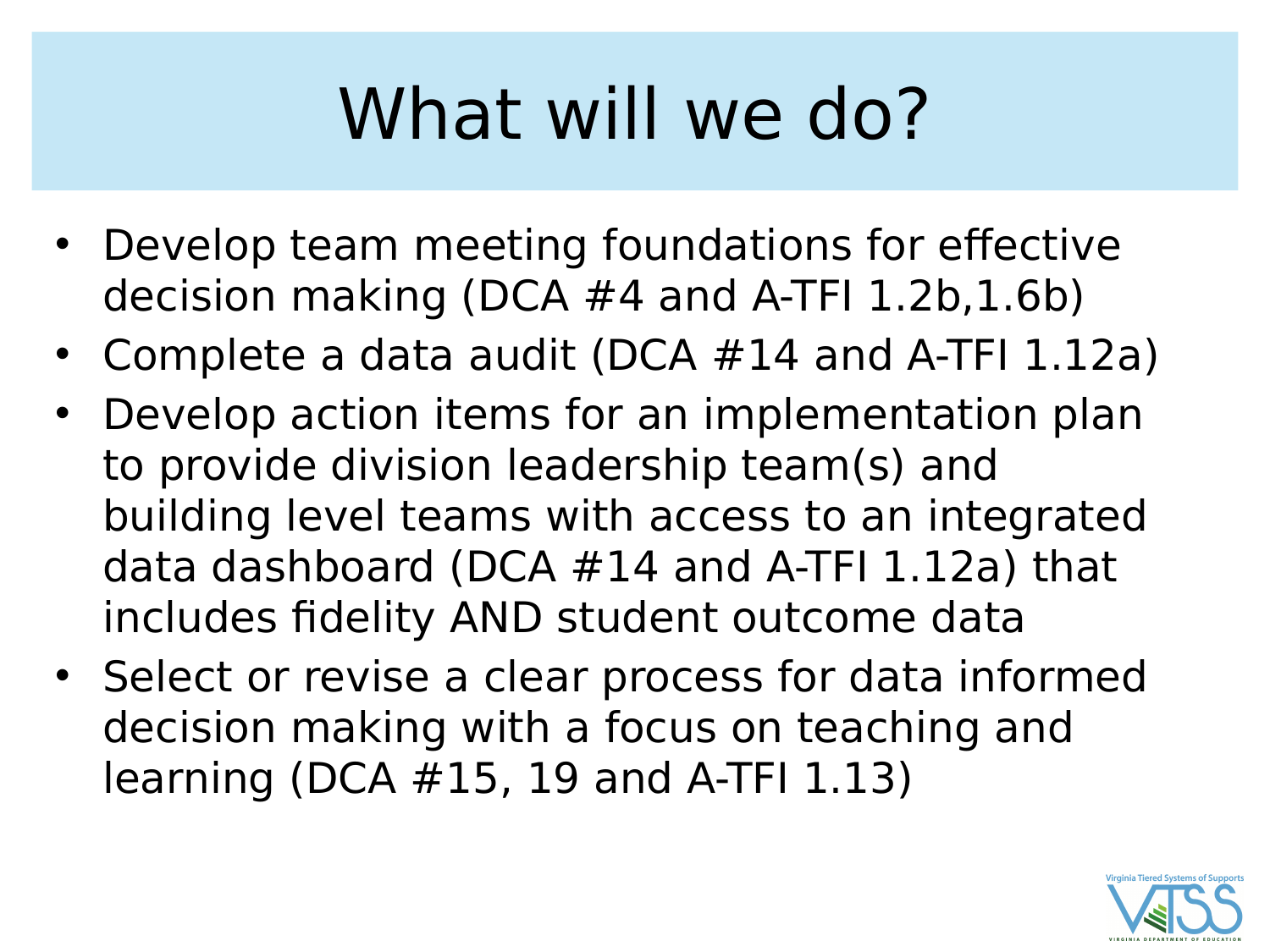

# What will we do?
Develop team meeting foundations for effective decision making (DCA #4 and A-TFI 1.2b,1.6b)
Complete a data audit (DCA #14 and A-TFI 1.12a)
Develop action items for an implementation plan to provide division leadership team(s) and building level teams with access to an integrated data dashboard (DCA #14 and A-TFI 1.12a) that includes fidelity AND student outcome data
Select or revise a clear process for data informed decision making with a focus on teaching and learning (DCA #15, 19 and A-TFI 1.13)